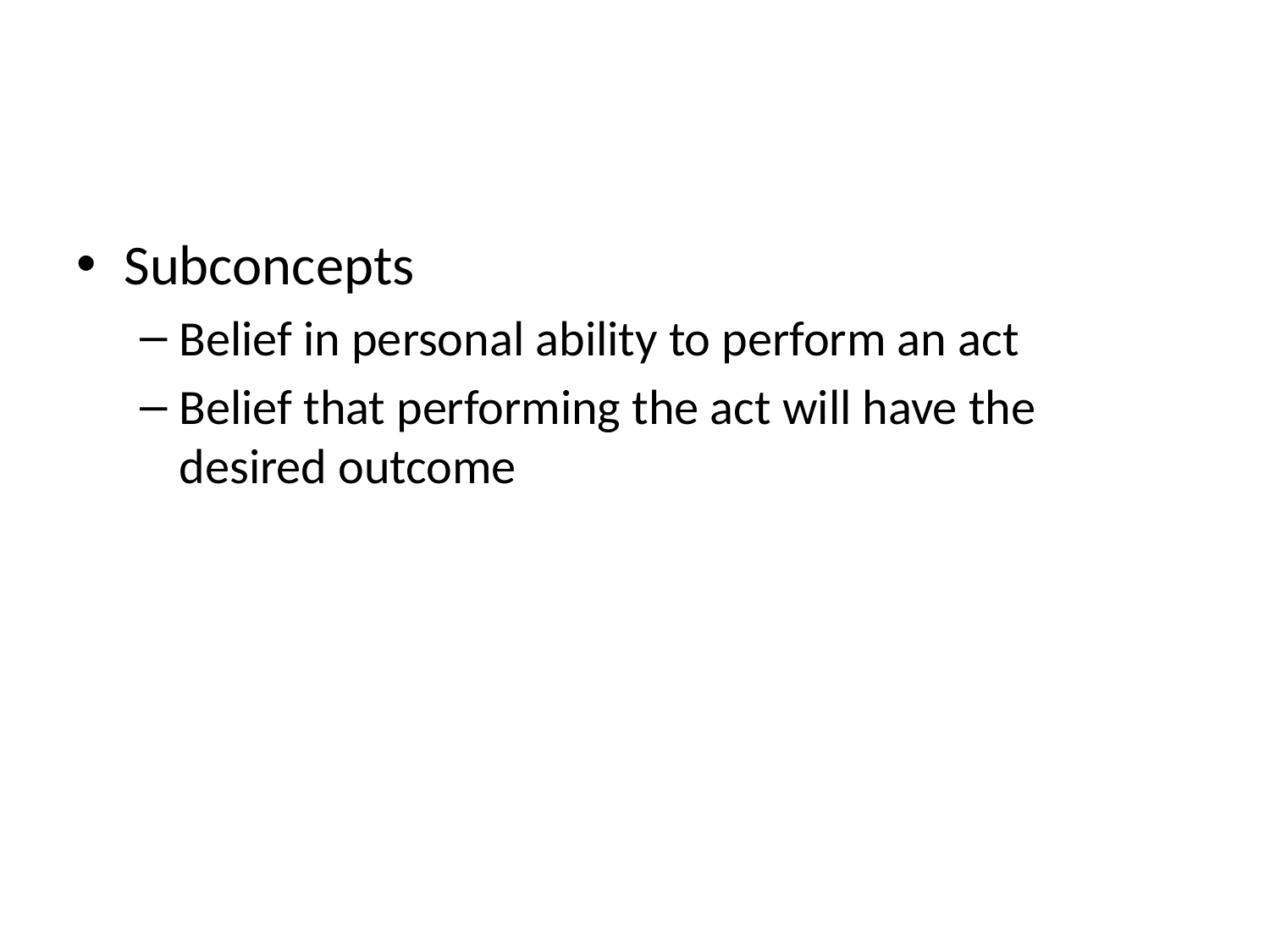

#
Subconcepts
Belief in personal ability to perform an act
Belief that performing the act will have the desired outcome